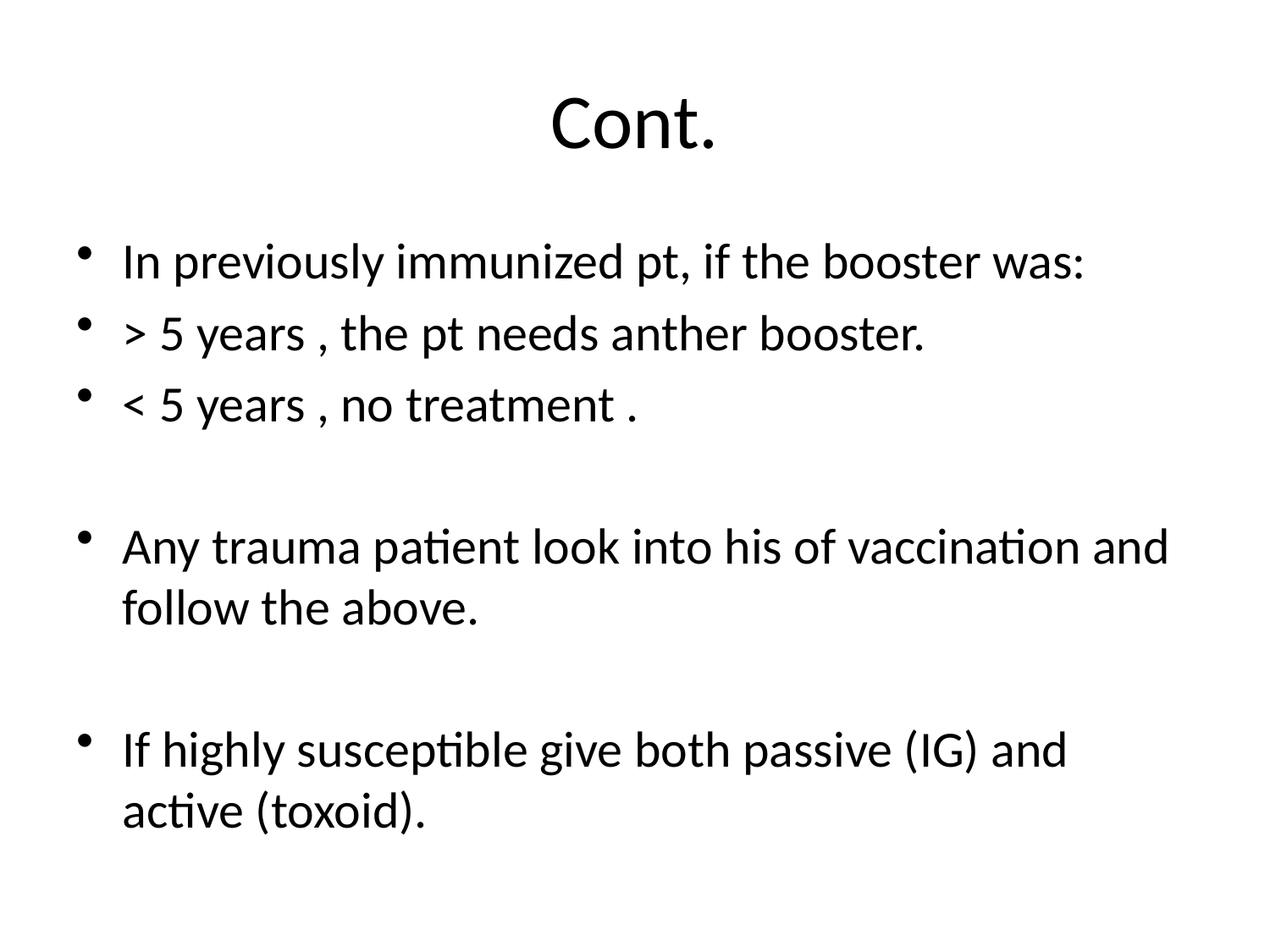

# Cont.
In previously immunized pt, if the booster was:
> 5 years , the pt needs anther booster.
< 5 years , no treatment .

Any trauma patient look into his of vaccination and follow the above.

If highly susceptible give both passive (IG) and active (toxoid).